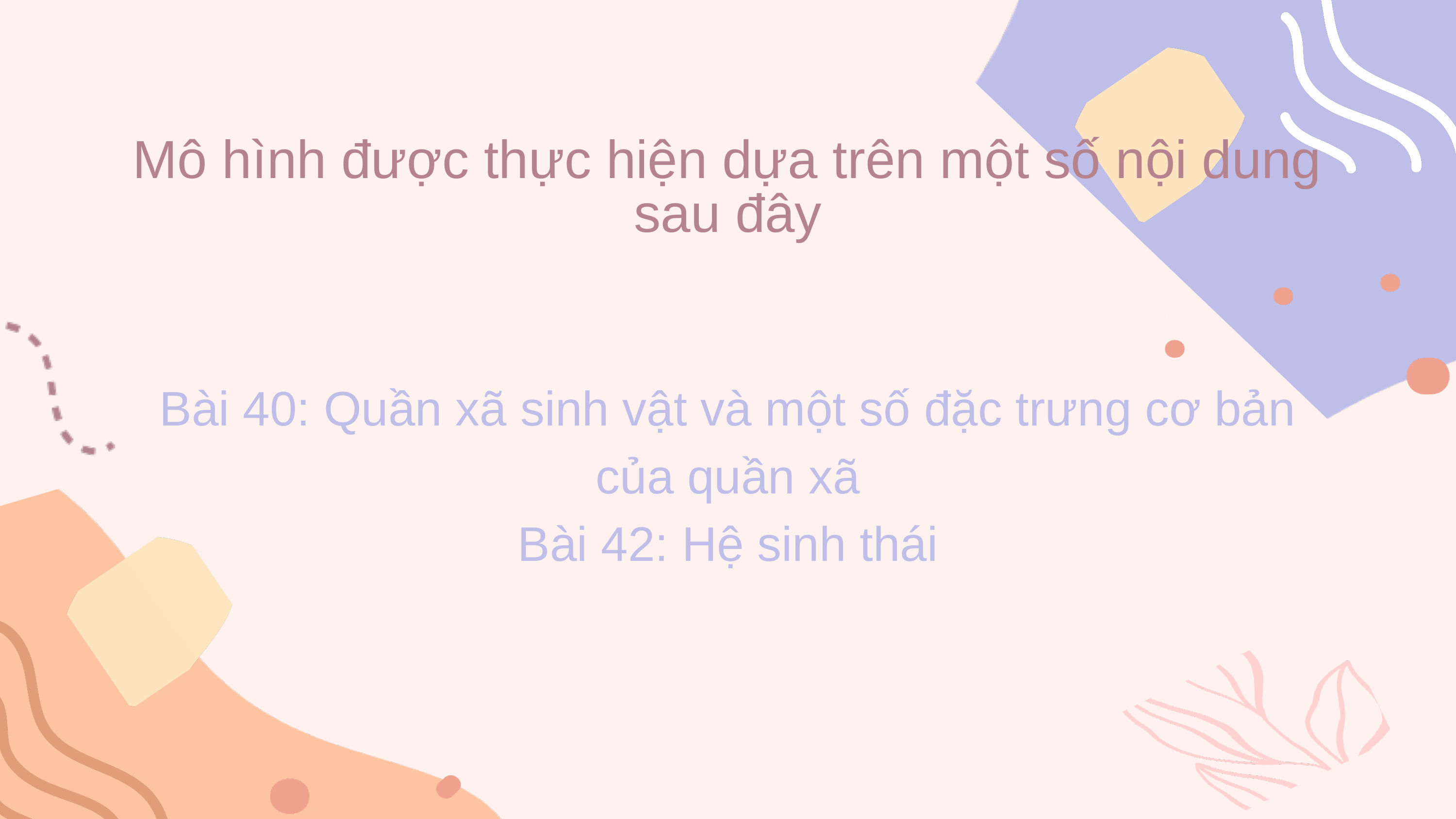

Mô hình được thực hiện dựa trên một số nội dung sau đây

Bài 40: Quần xã sinh vật và một số đặc trưng cơ bản của quần xã
Bài 42: Hệ sinh thái